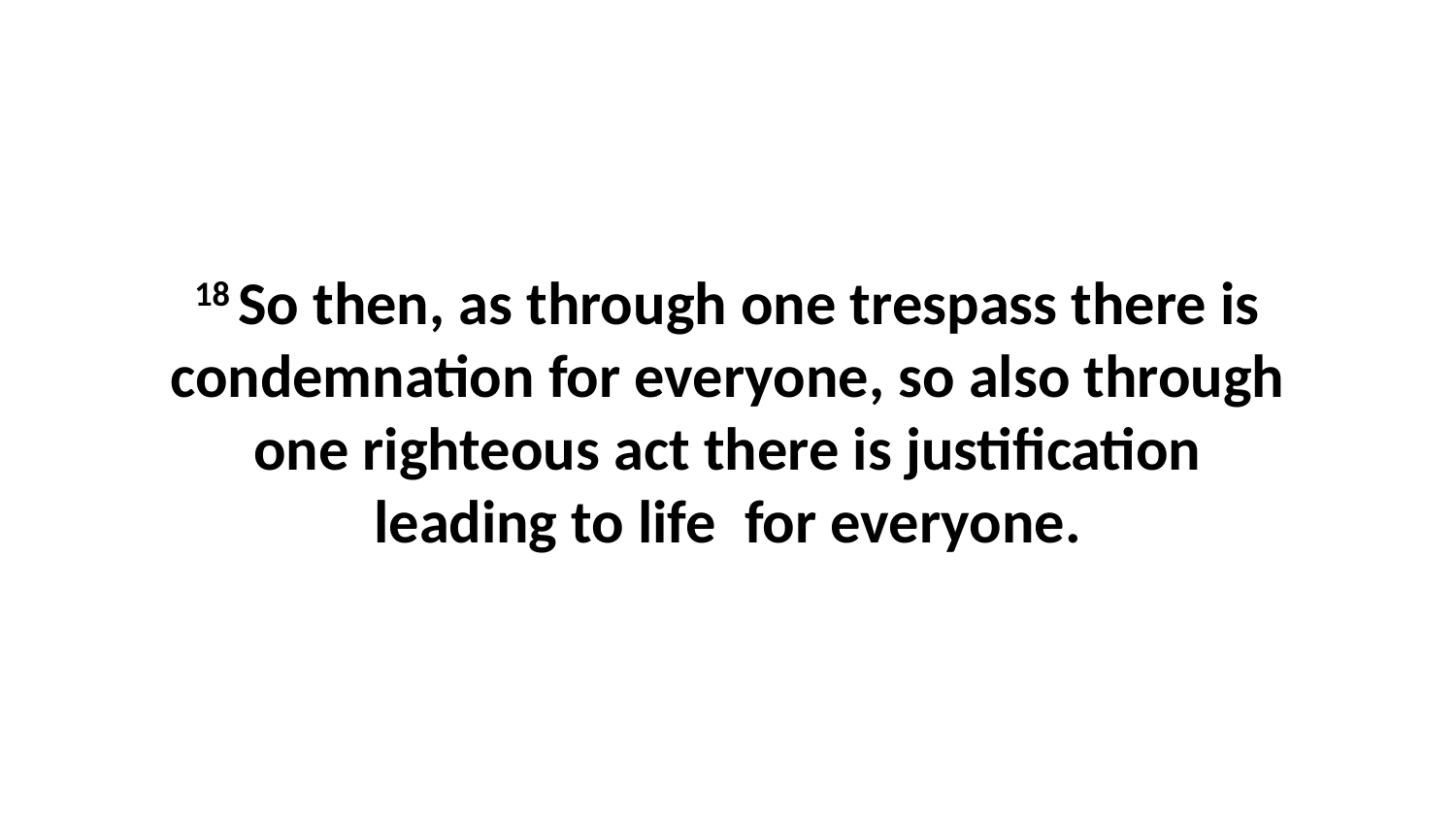

18 So then, as through one trespass there is condemnation for everyone, so also through one righteous act there is justification leading to life  for everyone.